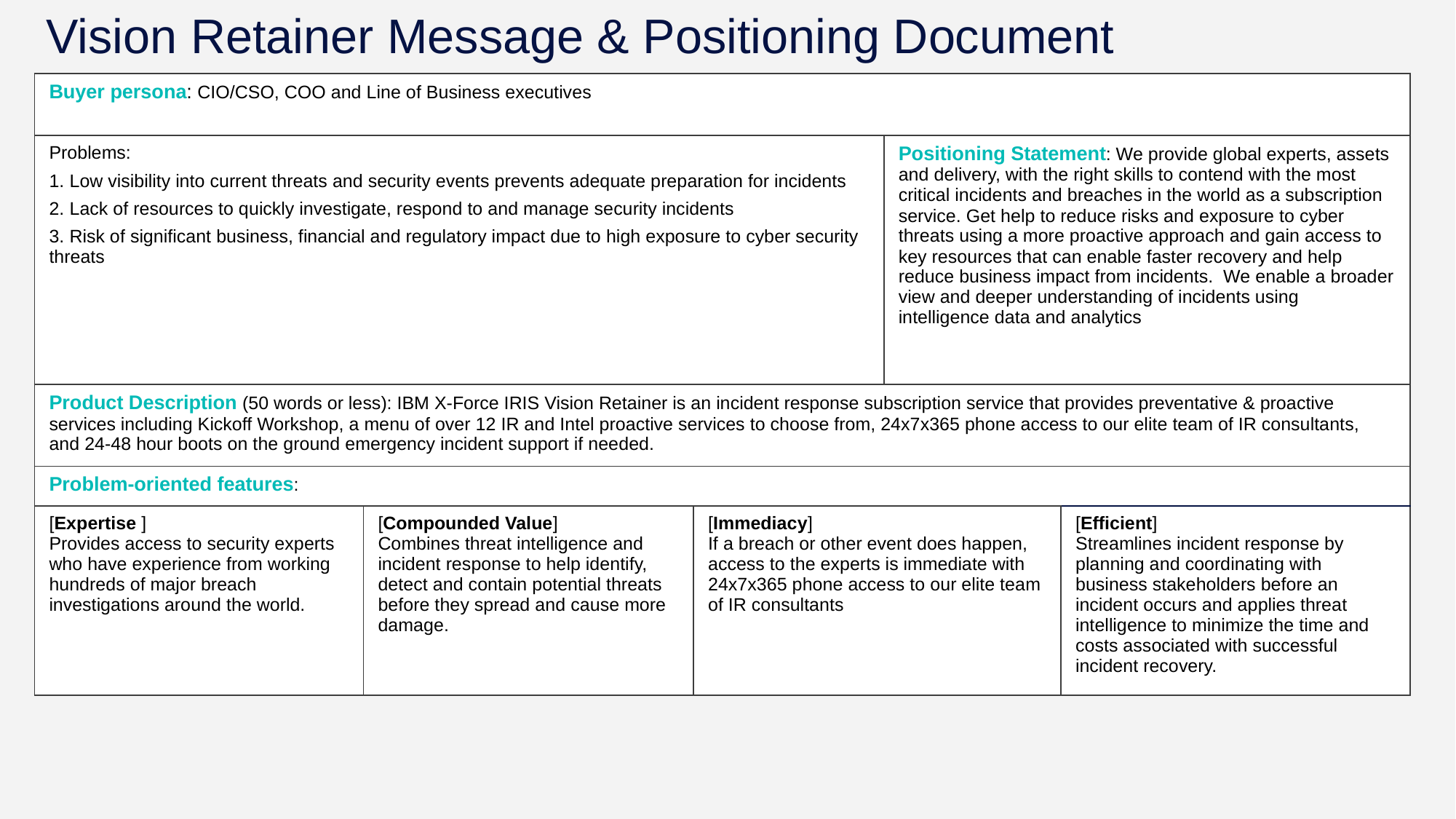

Vision Retainer Message & Positioning Document
| Buyer persona: CIO/CSO, COO and Line of Business executives |  |  |  |  |
| --- | --- | --- | --- | --- |
| Problems: 1. Low visibility into current threats and security events prevents adequate preparation for incidents 2. Lack of resources to quickly investigate, respond to and manage security incidents 3. Risk of significant business, financial and regulatory impact due to high exposure to cyber security threats |  |  | Positioning Statement: We provide global experts, assets and delivery, with the right skills to contend with the most critical incidents and breaches in the world as a subscription service. Get help to reduce risks and exposure to cyber threats using a more proactive approach and gain access to key resources that can enable faster recovery and help reduce business impact from incidents. We enable a broader view and deeper understanding of incidents using intelligence data and analytics |  |
| Product Description (50 words or less): IBM X-Force IRIS Vision Retainer is an incident response subscription service that provides preventative & proactive services including Kickoff Workshop, a menu of over 12 IR and Intel proactive services to choose from, 24x7x365 phone access to our elite team of IR consultants, and 24-48 hour boots on the ground emergency incident support if needed. |  |  |  |  |
| Problem-oriented features: |  |  |  |  |
| [Expertise ] Provides access to security experts who have experience from working hundreds of major breach investigations around the world. | [Compounded Value] Combines threat intelligence and incident response to help identify, detect and contain potential threats before they spread and cause more damage. | [Immediacy] If a breach or other event does happen, access to the experts is immediate with 24x7x365 phone access to our elite team of IR consultants | 4. | [Efficient] Streamlines incident response by planning and coordinating with business stakeholders before an incident occurs and applies threat intelligence to minimize the time and costs associated with successful incident recovery. |